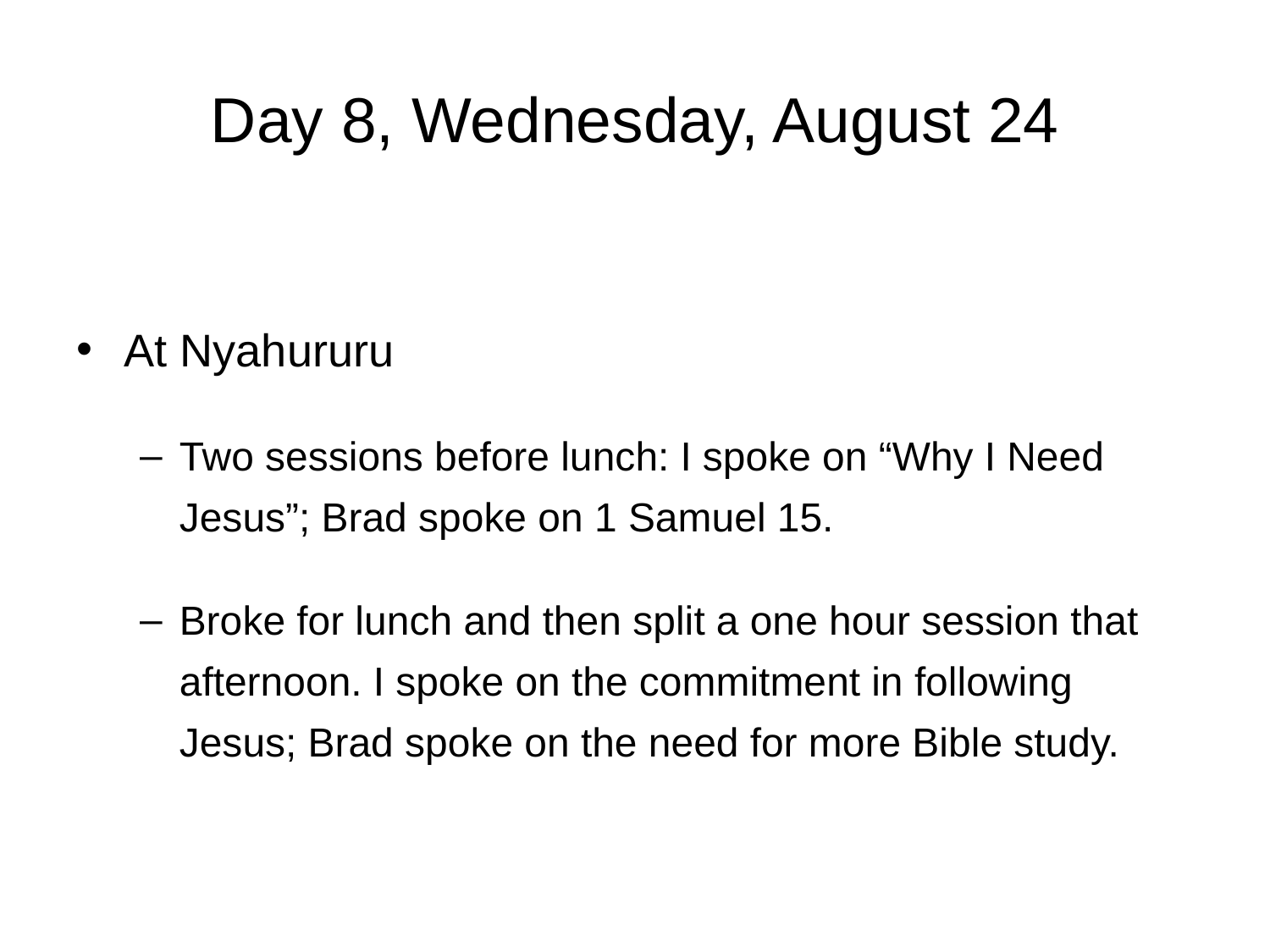

# Day 8, Wednesday, August 24
At Nyahururu
Two sessions before lunch: I spoke on “Why I Need Jesus”; Brad spoke on 1 Samuel 15.
Broke for lunch and then split a one hour session that afternoon. I spoke on the commitment in following Jesus; Brad spoke on the need for more Bible study.